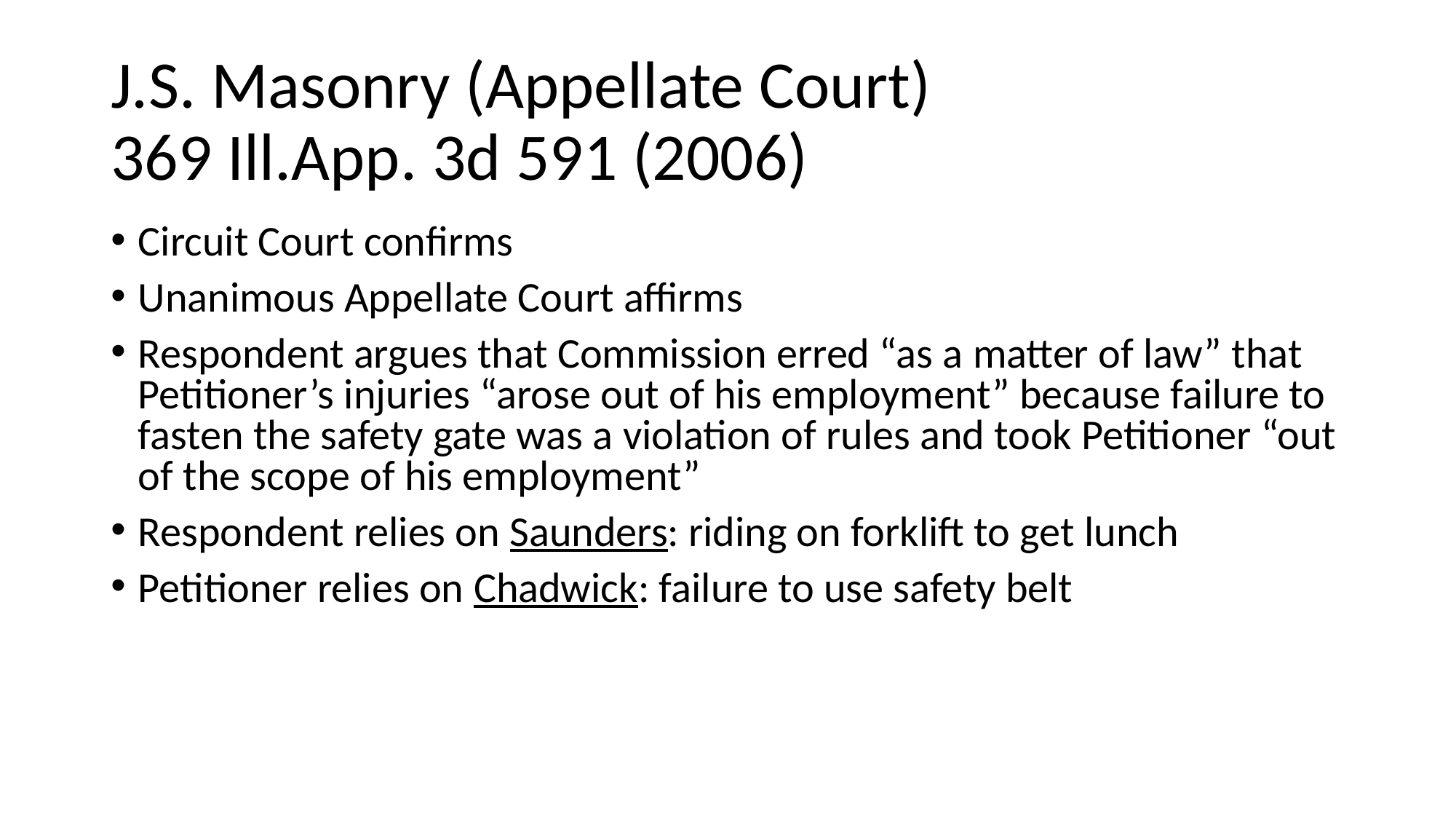

# J.S. Masonry (Appellate Court) 369 Ill.App. 3d 591 (2006)
Circuit Court confirms
Unanimous Appellate Court affirms
Respondent argues that Commission erred “as a matter of law” that Petitioner’s injuries “arose out of his employment” because failure to fasten the safety gate was a violation of rules and took Petitioner “out of the scope of his employment”
Respondent relies on Saunders: riding on forklift to get lunch
Petitioner relies on Chadwick: failure to use safety belt